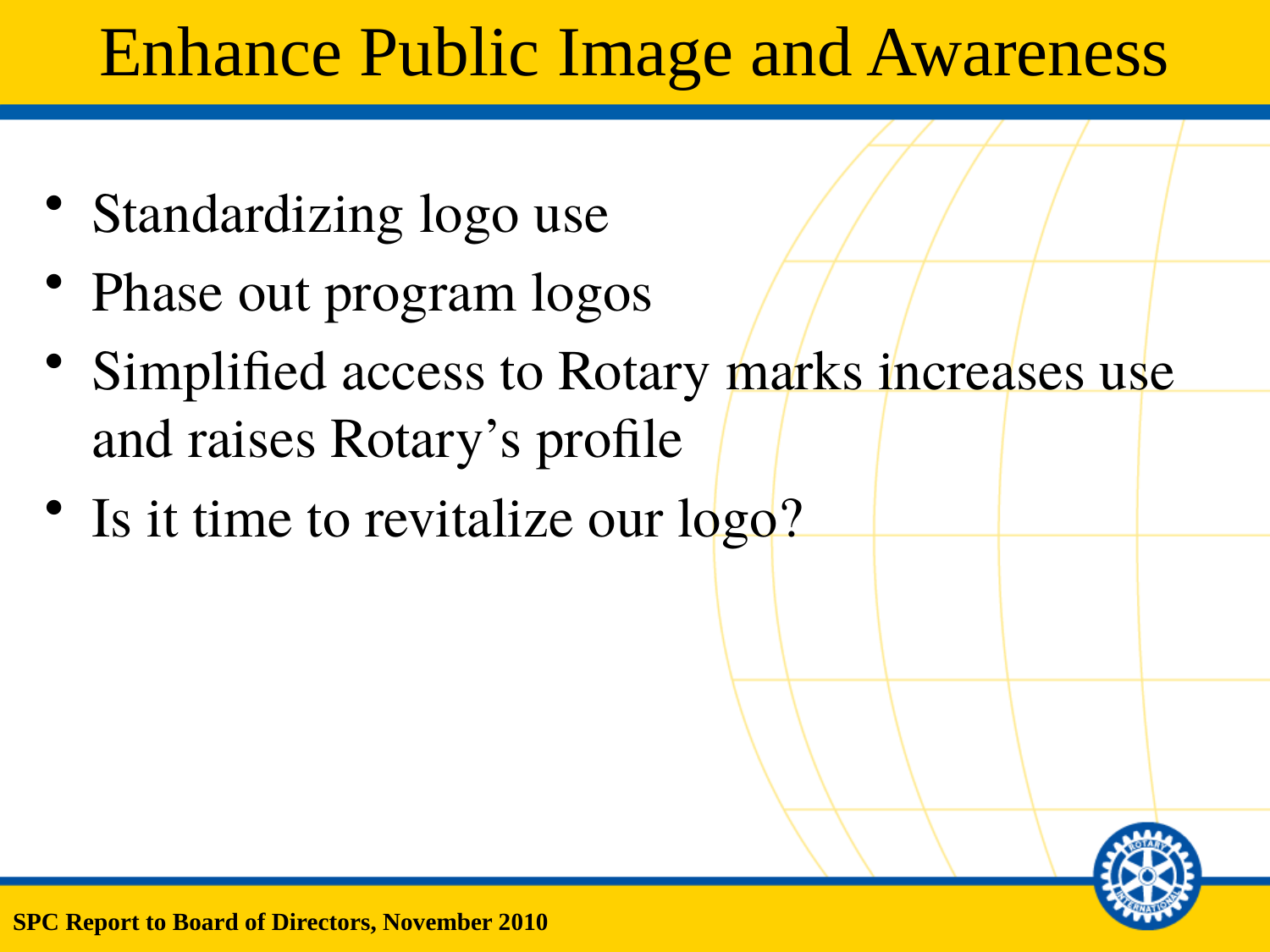

# Enhance Public Image and Awareness
Standardizing logo use
Phase out program logos
Simplified access to Rotary marks increases use and raises Rotary’s profile
Is it time to revitalize our logo?
SPC Report to Board of Directors, November 2010